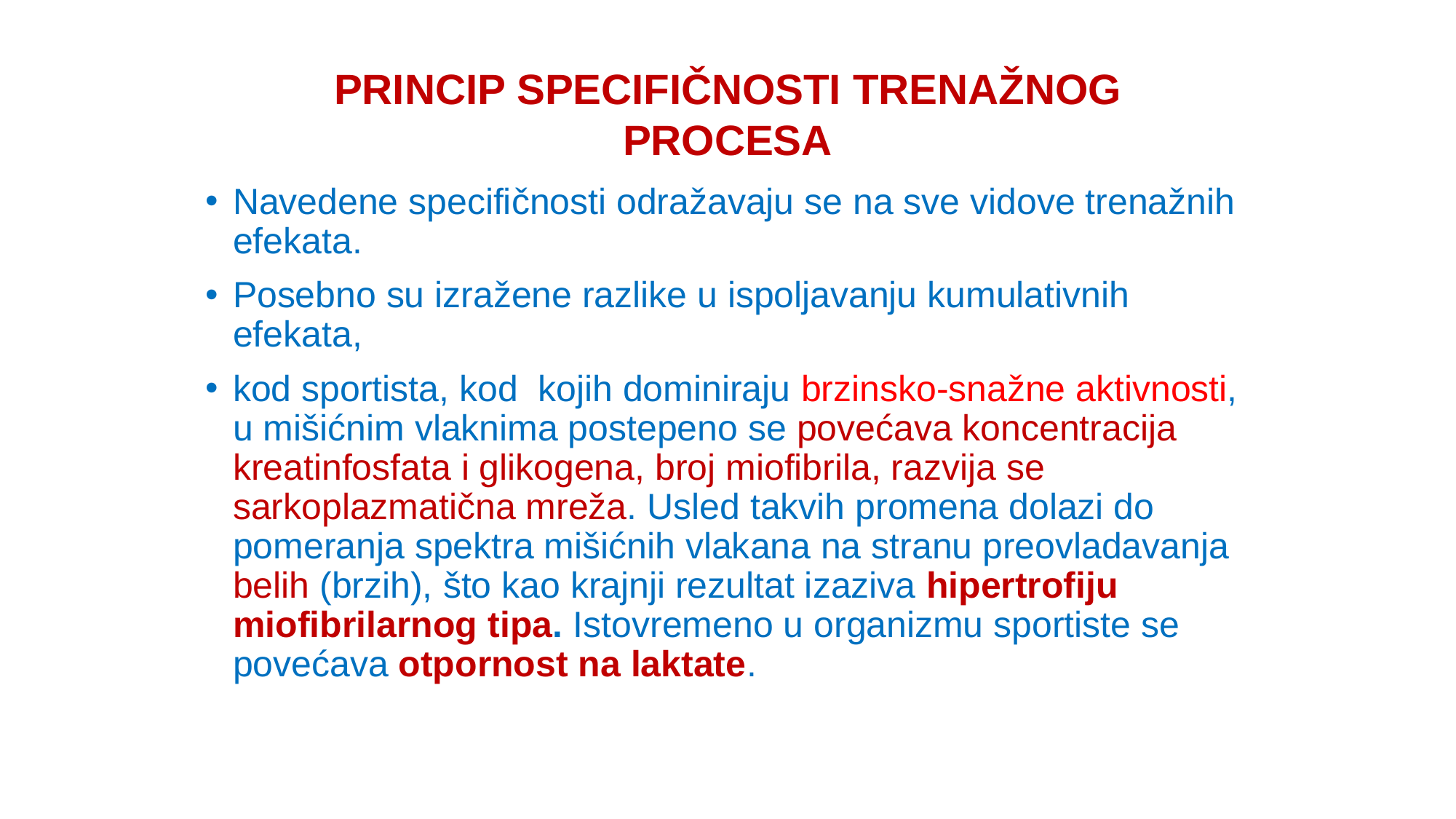

PRINCIP SPECIFIČNOSTI TRENAŽNOG PROCESA

Navedene specifičnosti odražavaju se na sve vidove trenažnih efekata.
Posebno su izražene razlike u ispoljavanju kumulativnih efekata,
kod sportista, kod  kojih dominiraju brzinsko-snažne aktivnosti, u mišićnim vlaknima postepeno se povećava koncentracija kreatinfosfata i glikogena, broj miofibrila, razvija se sarkoplazmatična mreža. Usled takvih promena dolazi do pomeranja spektra mišićnih vlakana na stranu preovladavanja belih (brzih), što kao krajnji rezultat izaziva hipertrofiju miofibrilarnog tipa. Istovremeno u organizmu sportiste se povećava otpornost na laktate.